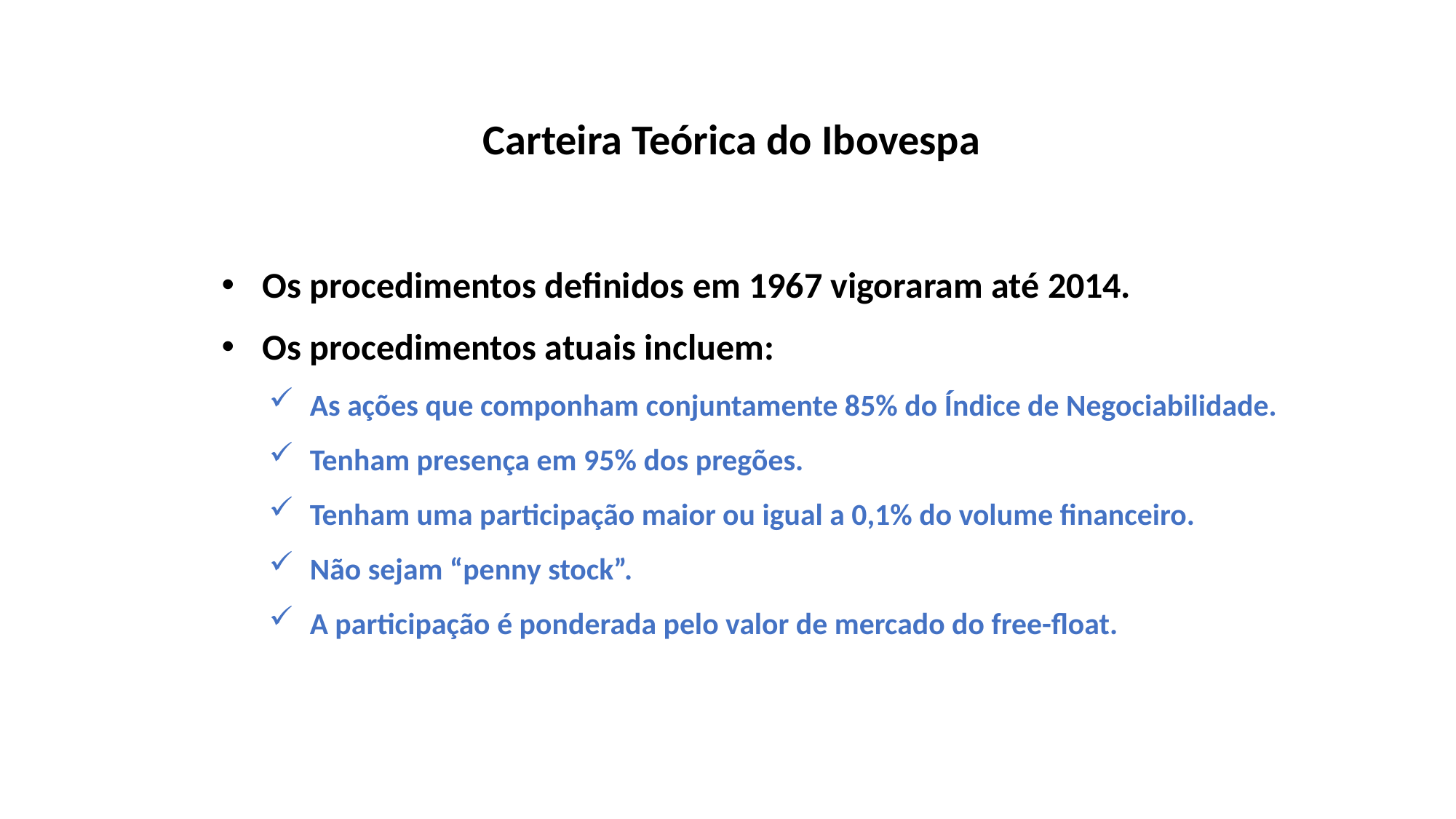

Carteira Teórica do Ibovespa
Os procedimentos definidos em 1967 vigoraram até 2014.
Os procedimentos atuais incluem:
As ações que componham conjuntamente 85% do Índice de Negociabilidade.
Tenham presença em 95% dos pregões.
Tenham uma participação maior ou igual a 0,1% do volume financeiro.
Não sejam “penny stock”.
A participação é ponderada pelo valor de mercado do free-float.